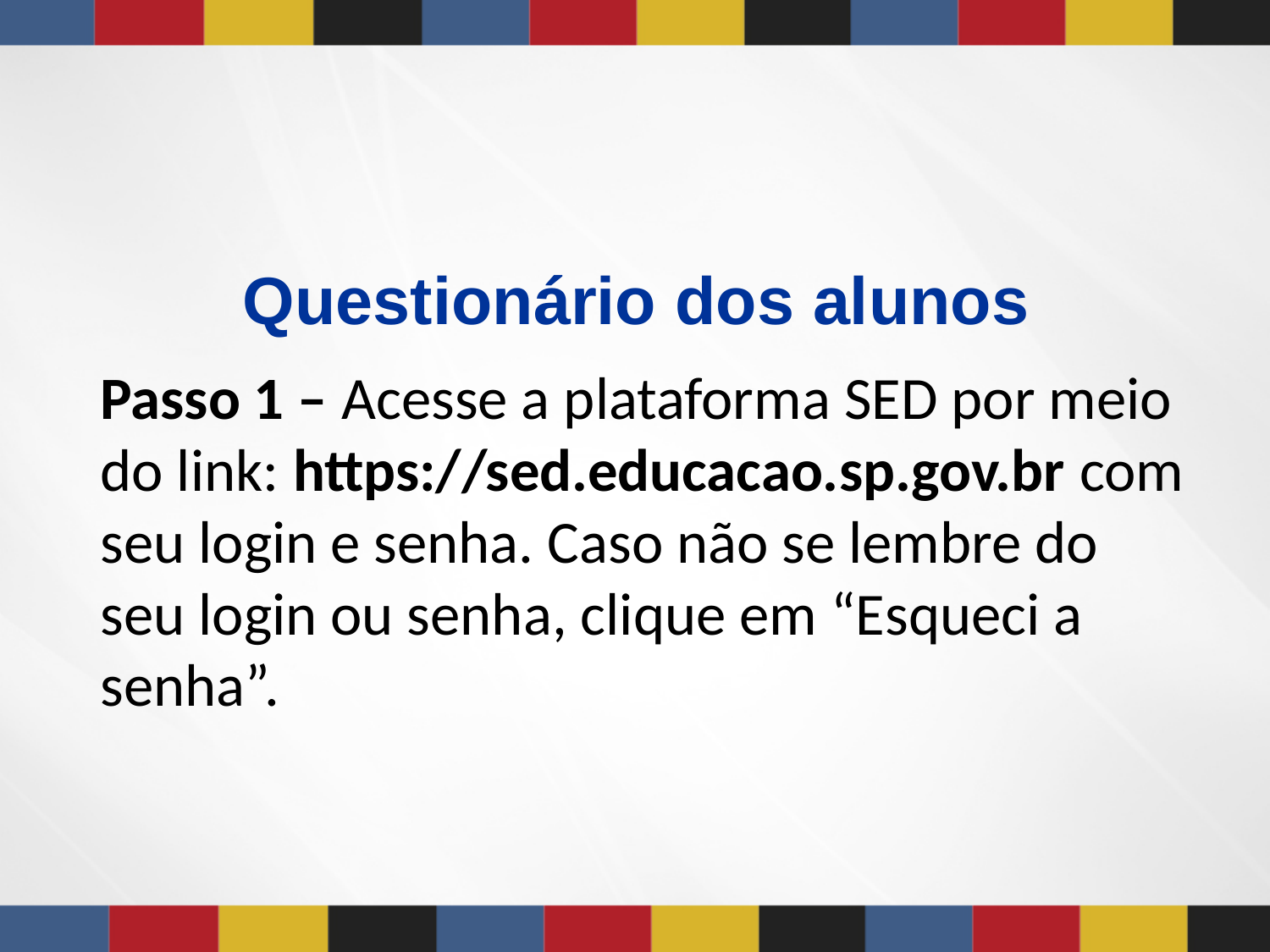

Questionário dos alunos
Passo 1 – Acesse a plataforma SED por meio do link: https://sed.educacao.sp.gov.br com seu login e senha. Caso não se lembre do seu login ou senha, clique em “Esqueci a senha”.